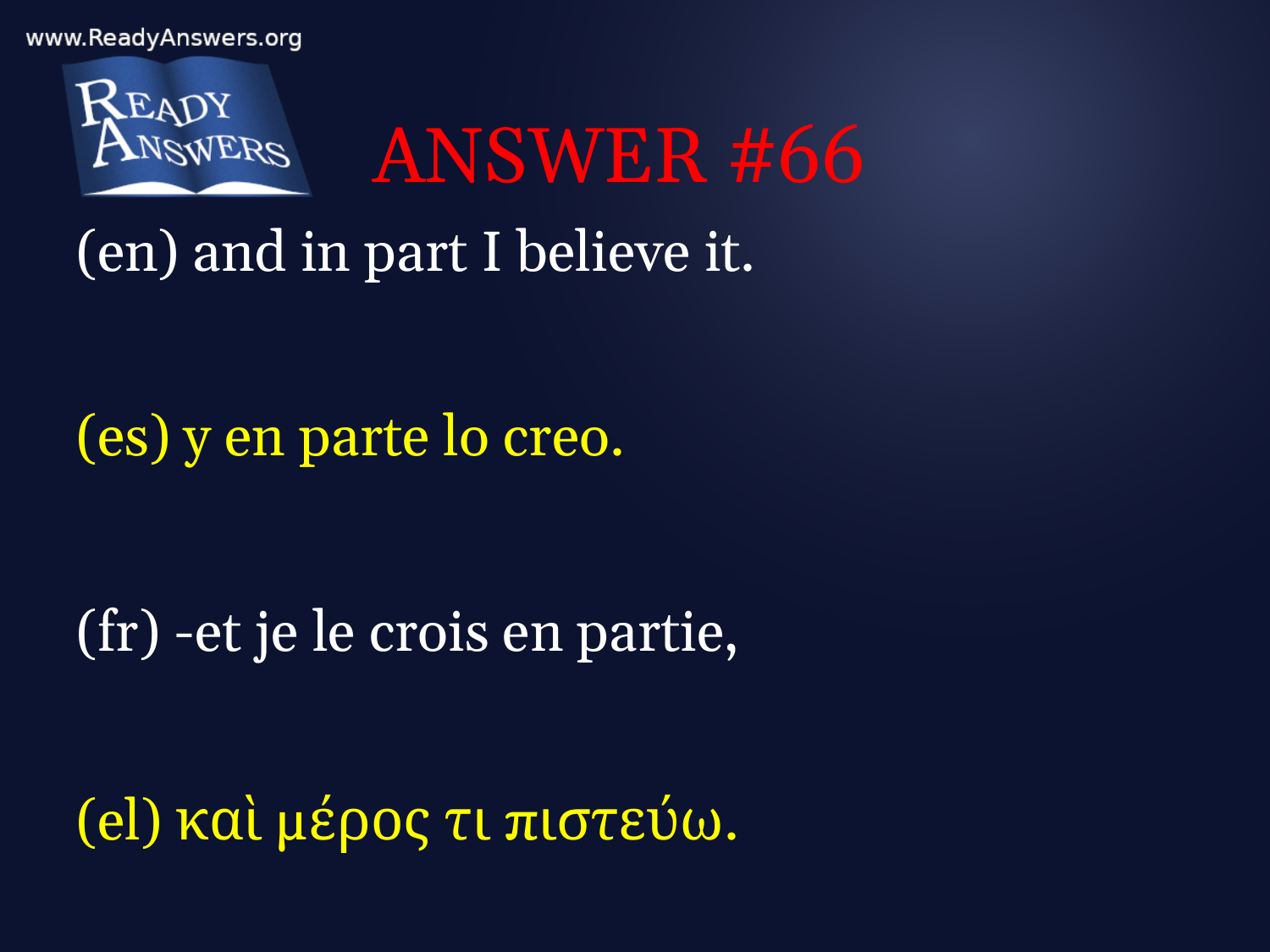

# ANSWER #66
(en) and in part I believe it.
(es) y en parte lo creo.
(fr) -et je le crois en partie,
(el) καὶ μέρος τι πιστεύω.